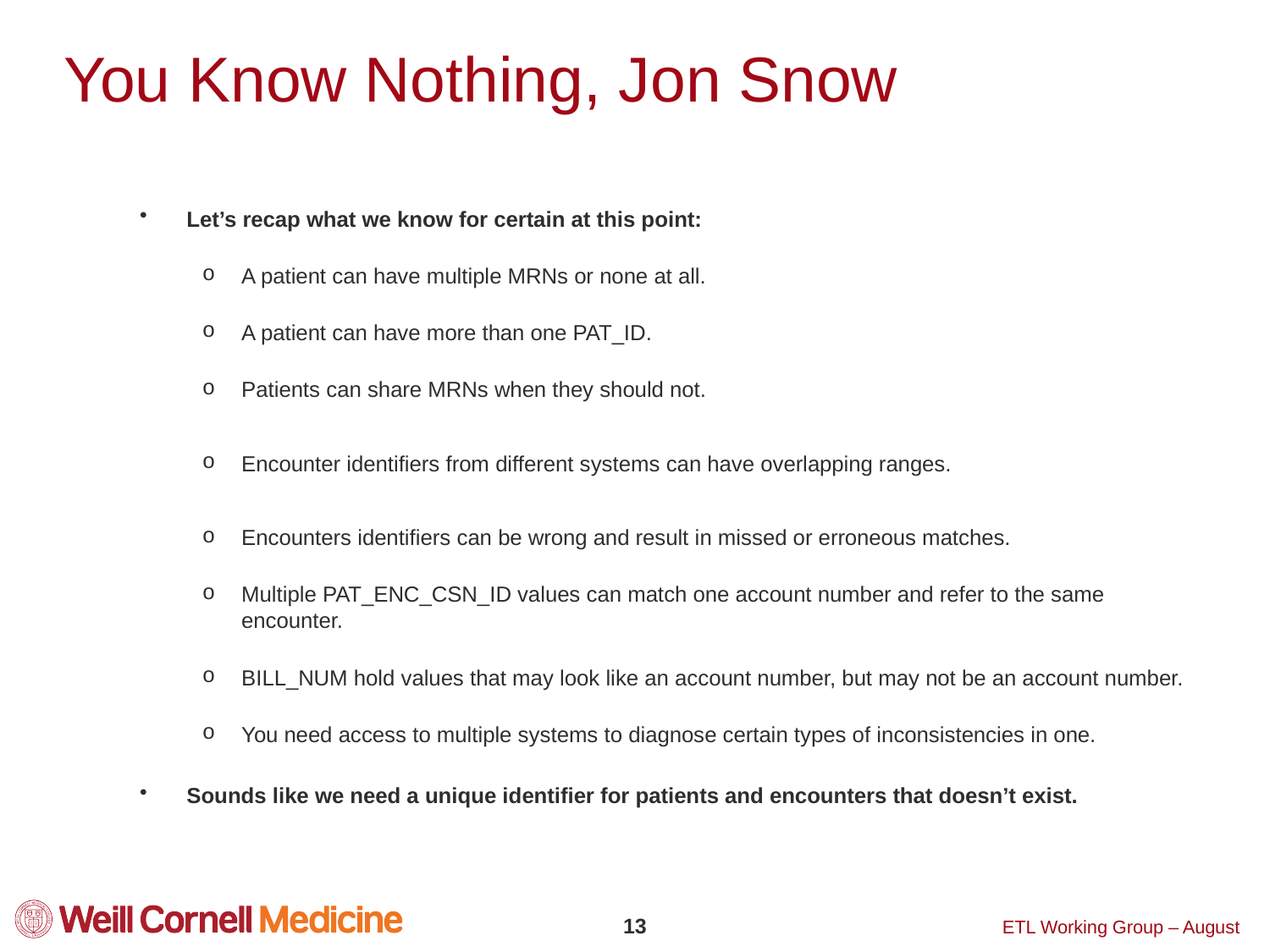

# You Know Nothing, Jon Snow
Let’s recap what we know for certain at this point:
A patient can have multiple MRNs or none at all.
A patient can have more than one PAT_ID.
Patients can share MRNs when they should not.

Encounter identifiers from different systems can have overlapping ranges.

Encounters identifiers can be wrong and result in missed or erroneous matches.
Multiple PAT_ENC_CSN_ID values can match one account number and refer to the same encounter.
BILL_NUM hold values that may look like an account number, but may not be an account number.
You need access to multiple systems to diagnose certain types of inconsistencies in one.

Sounds like we need a unique identifier for patients and encounters that doesn’t exist.